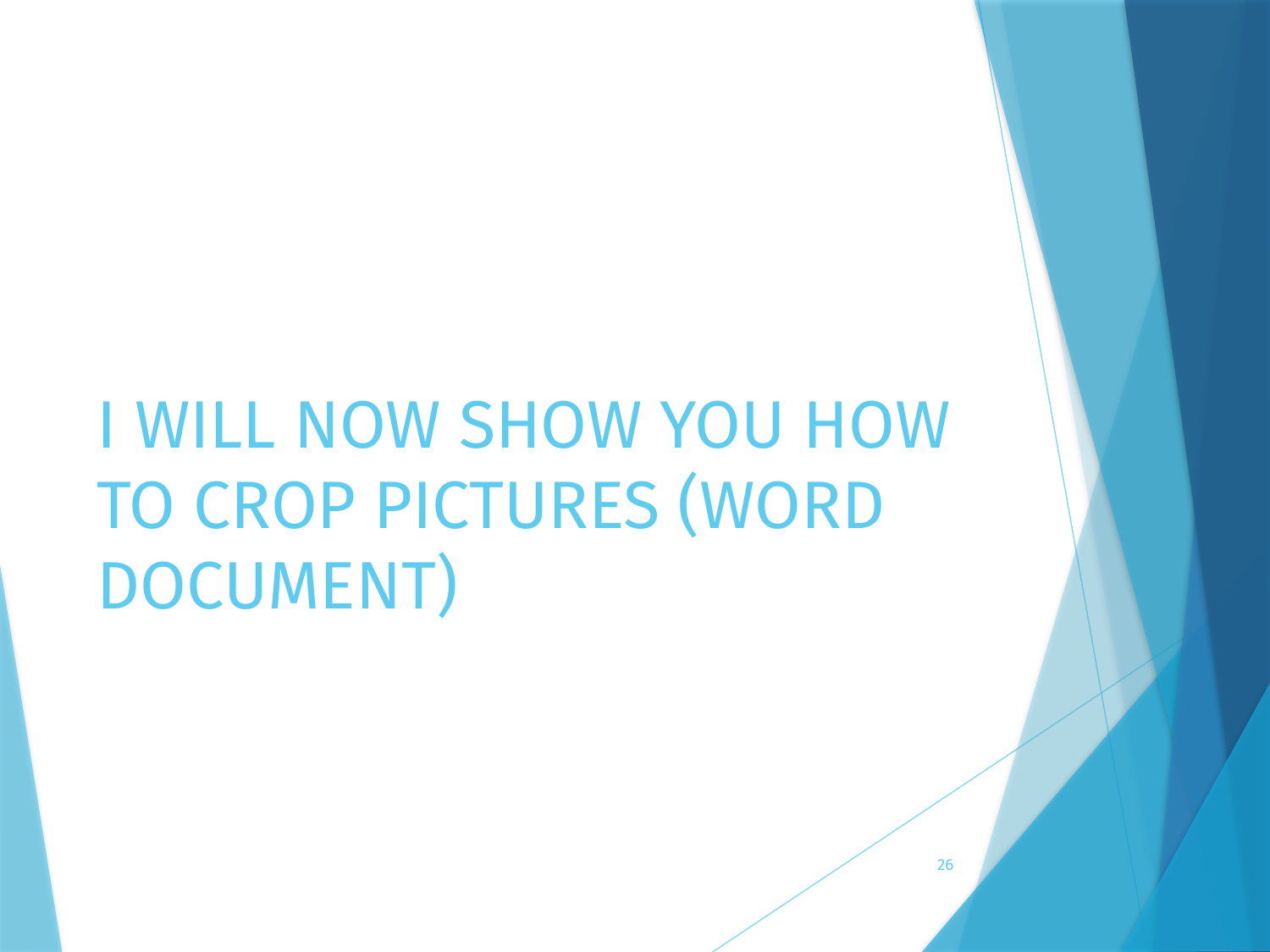

# I WILL NOW SHOW YOU HOW TO CROP PICTURES (WORD DOCUMENT)
26